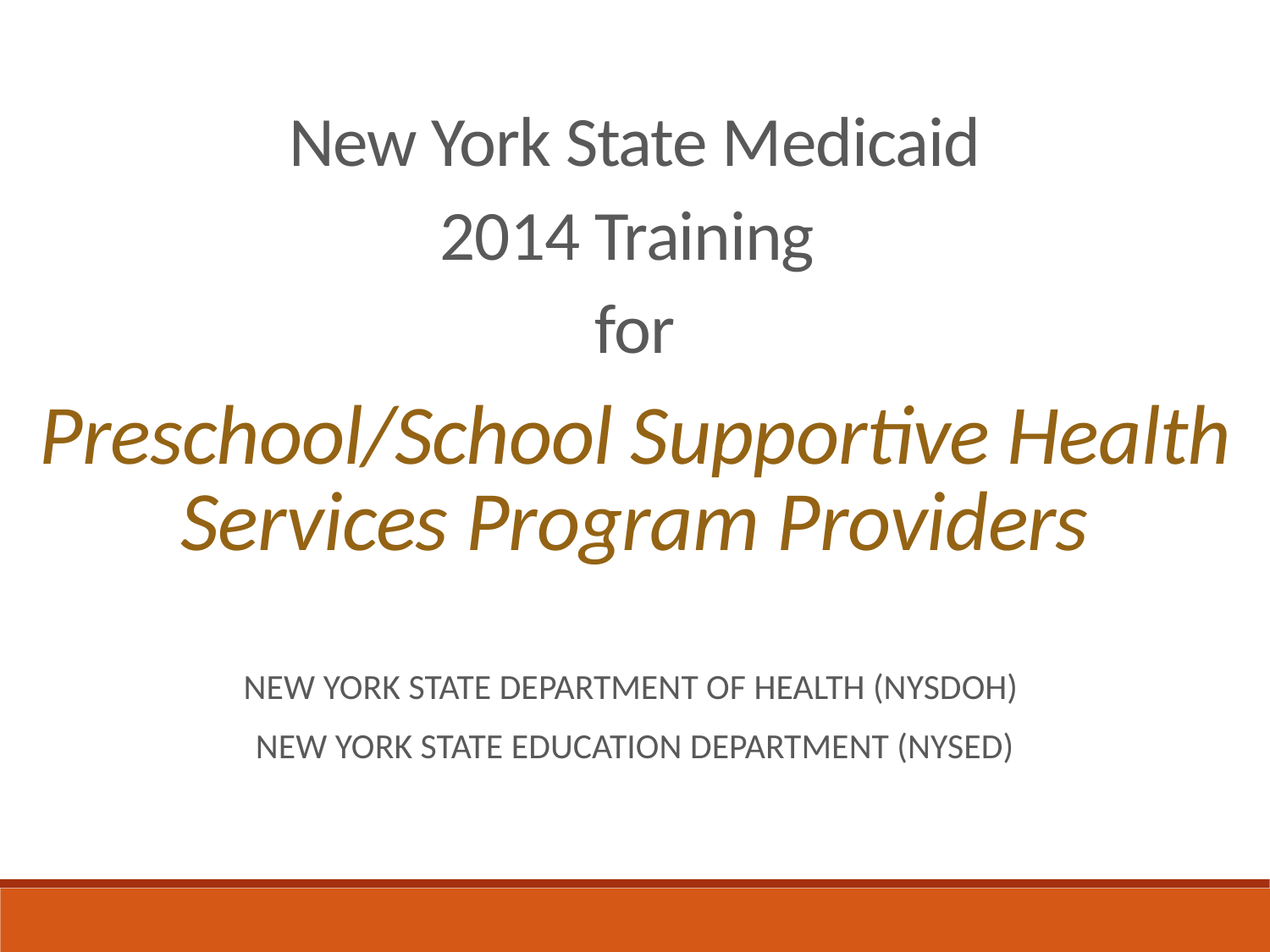

New York State Medicaid

2014 Training

for
# Preschool/School Supportive Health Services Program Providers
NEW YORK STATE DEPARTMENT OF HEALTH (NYSDOH)

NEW YORK STATE EDUCATION DEPARTMENT (NYSED)